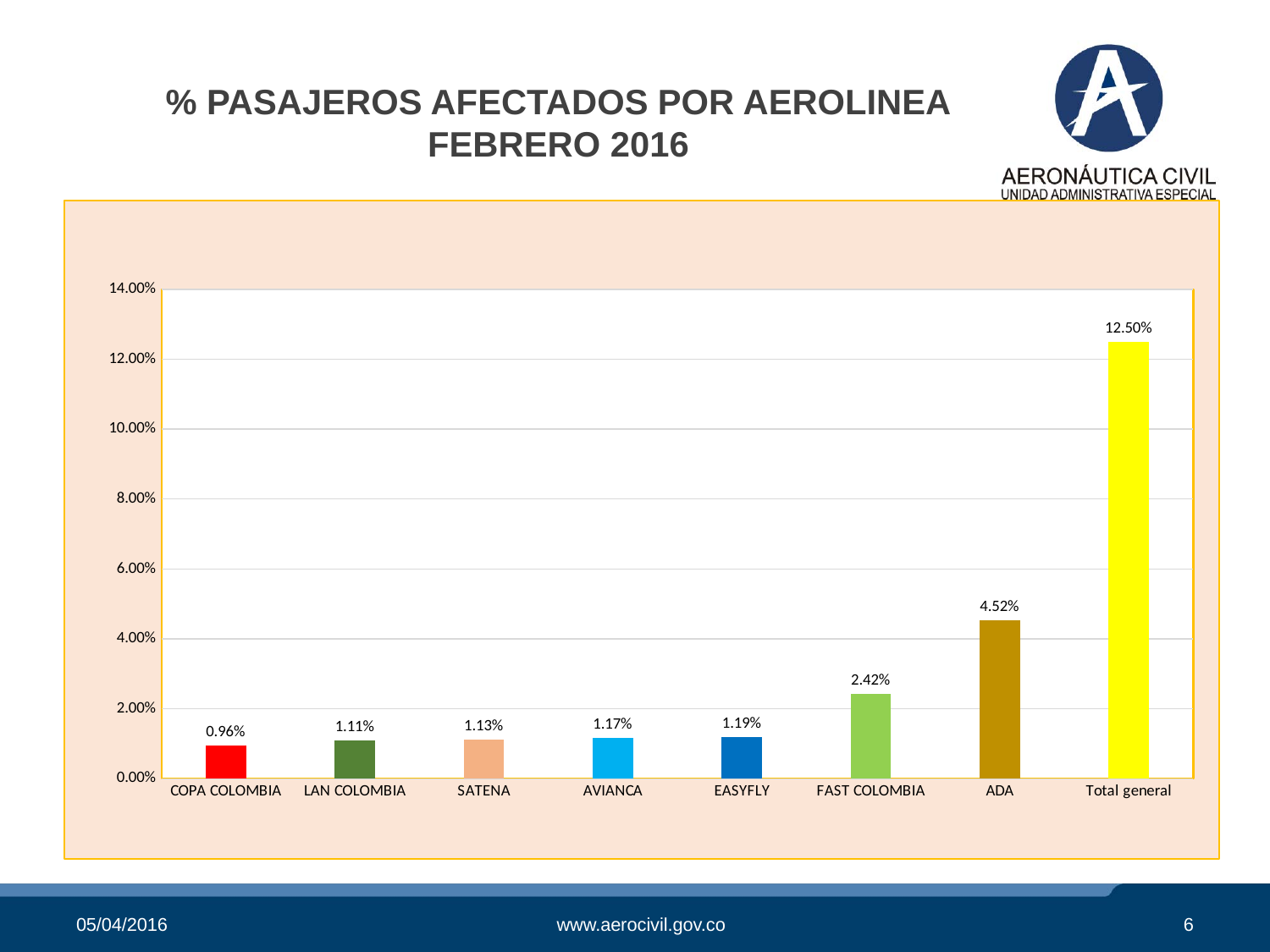

# % PASAJEROS AFECTADOS POR AEROLINEA FEBRERO 2016

### Chart

| Category | % PAX AFECTADOS POR AEROLINEA |
|---|---|
| COPA COLOMBIA | 0.00959907990386175 |
| LAN COLOMBIA | 0.011066040084846995 |
| SATENA | 0.01127693468600654 |
| AVIANCA | 0.01171487368343981 |
| EASYFLY | 0.011881483895497258 |
| FAST COLOMBIA | 0.024220752377015296 |
| ADA | 0.04524811466188909 |
| Total general | 0.12500727929255673 |
05/04/2016
www.aerocivil.gov.co
6